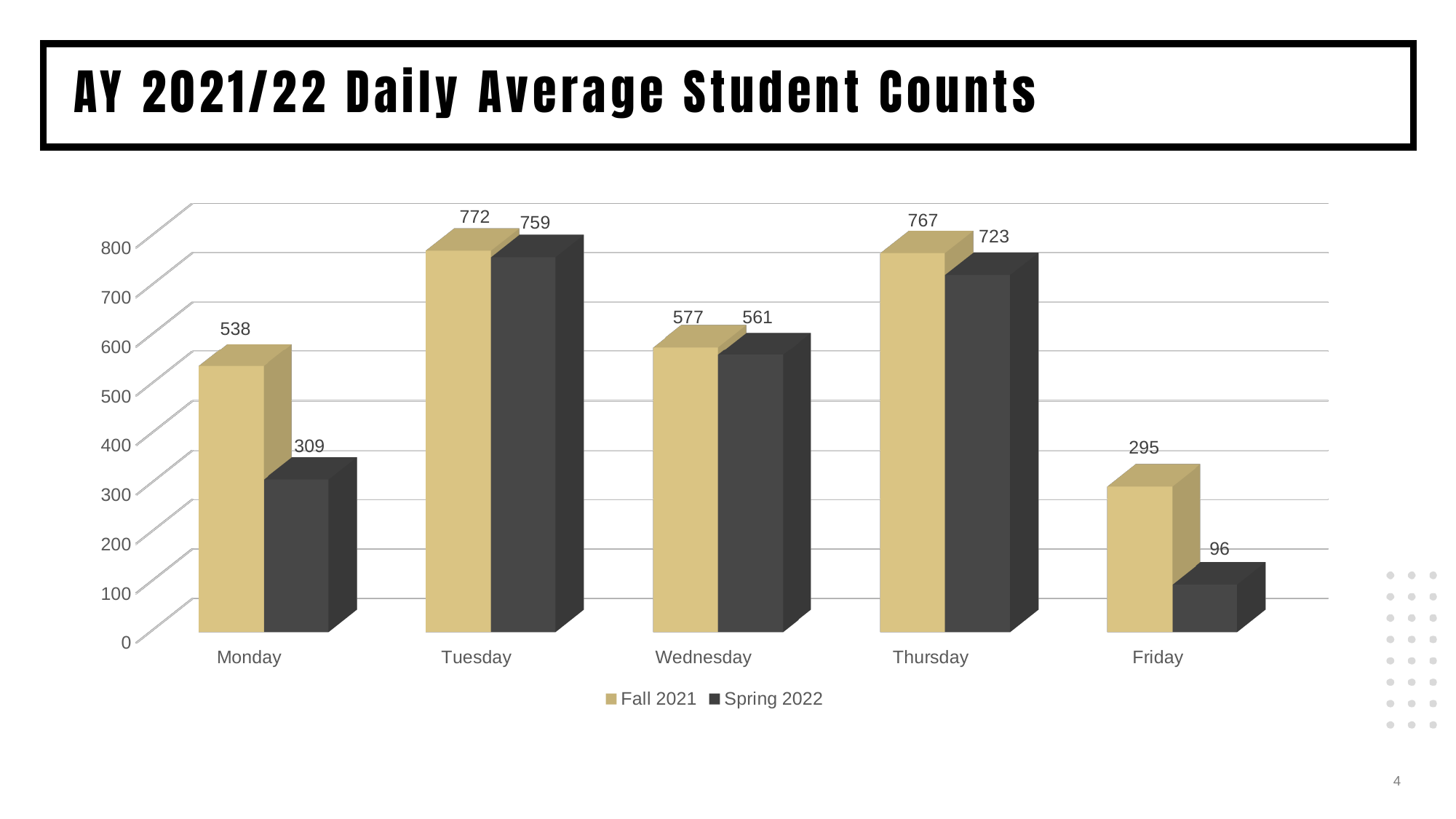

# AY 2021/22 Daily Average Student Counts

[unsupported chart]

4